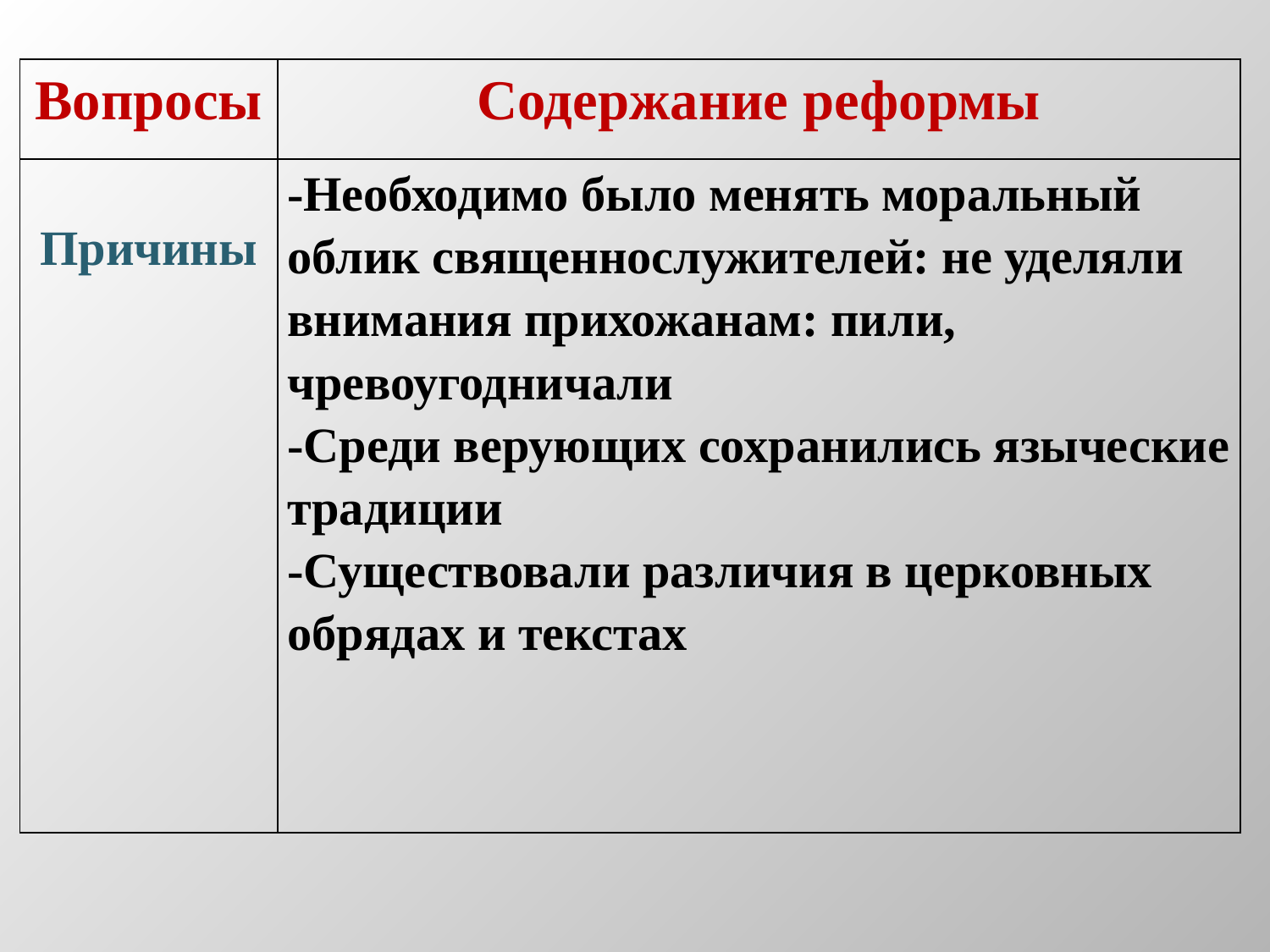

| Вопросы | Содержание реформы |
| --- | --- |
| Причины | -Необходимо было менять моральный облик священнослужителей: не уделяли внимания прихожанам: пили, чревоугодничали -Среди верующих сохранились языческие традиции -Существовали различия в церковных обрядах и текстах |